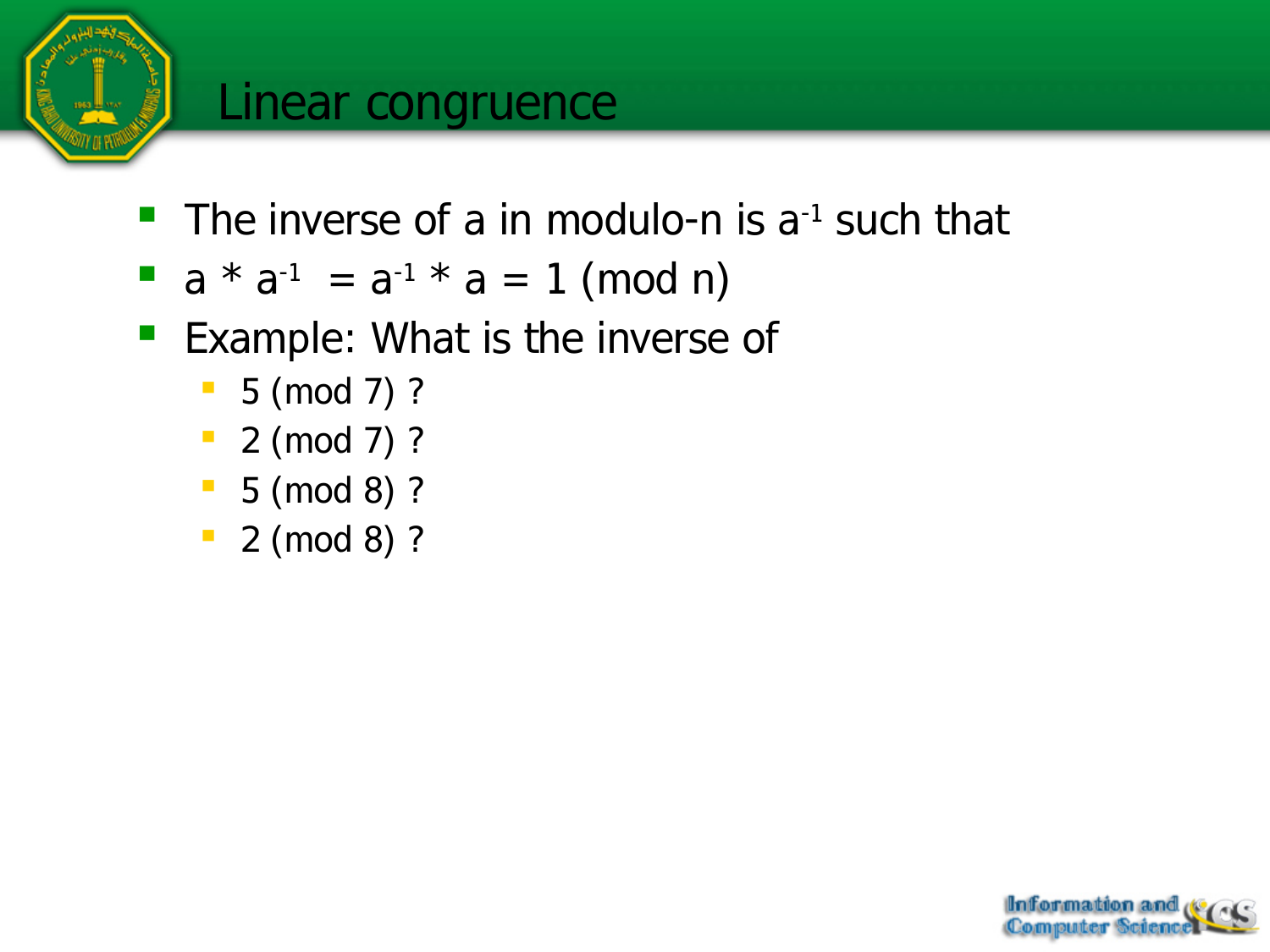

# Linear congruence
The inverse of a in modulo-n is a-1 such that
a * a-1  = a-1 * a = 1 (mod n)
Example: What is the inverse of
5 (mod 7) ?
2 (mod 7) ?
5 (mod 8) ?
2 (mod 8) ?